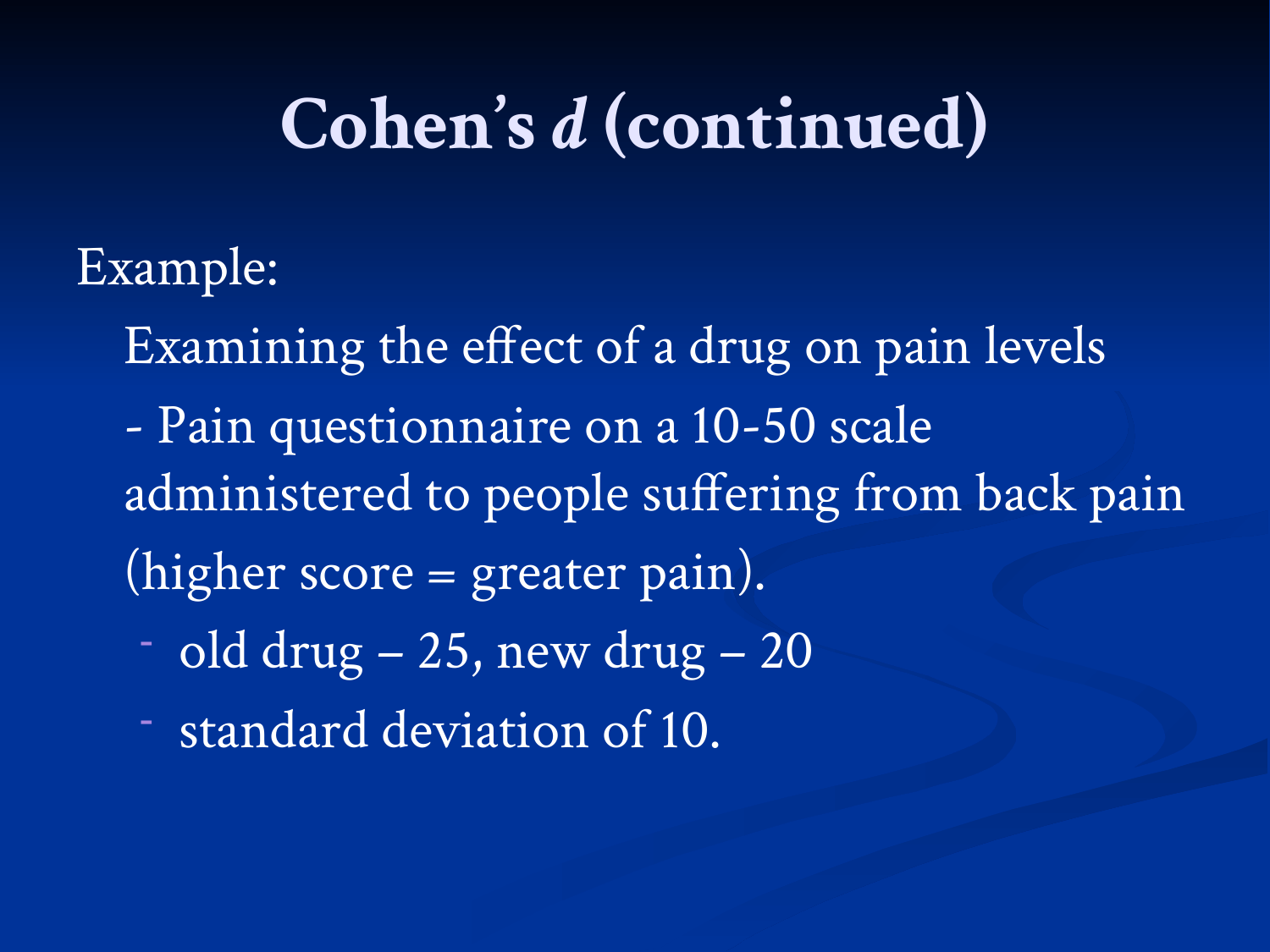

# Cohen’s d (continued)
Example:
	Examining the effect of a drug on pain levels
	- Pain questionnaire on a 10-50 scale administered to people suffering from back pain
	(higher score = greater pain).
old drug – 25, new drug – 20
standard deviation of 10.